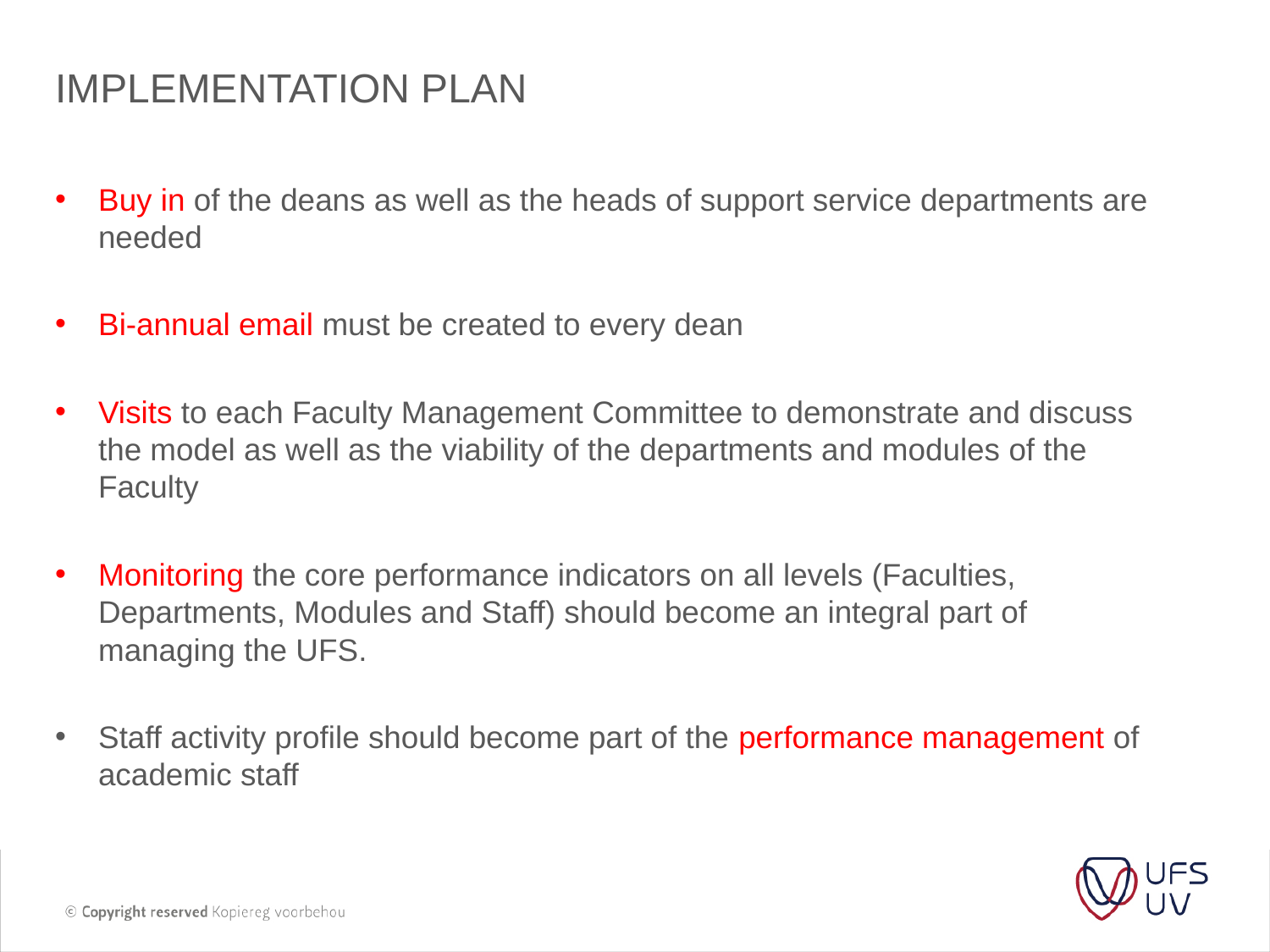

# IMPLEMENTATION PLAN
Buy in of the deans as well as the heads of support service departments are needed

Bi-annual email must be created to every dean

Visits to each Faculty Management Committee to demonstrate and discuss the model as well as the viability of the departments and modules of the Faculty

Monitoring the core performance indicators on all levels (Faculties, Departments, Modules and Staff) should become an integral part of managing the UFS.

Staff activity profile should become part of the performance management of academic staff